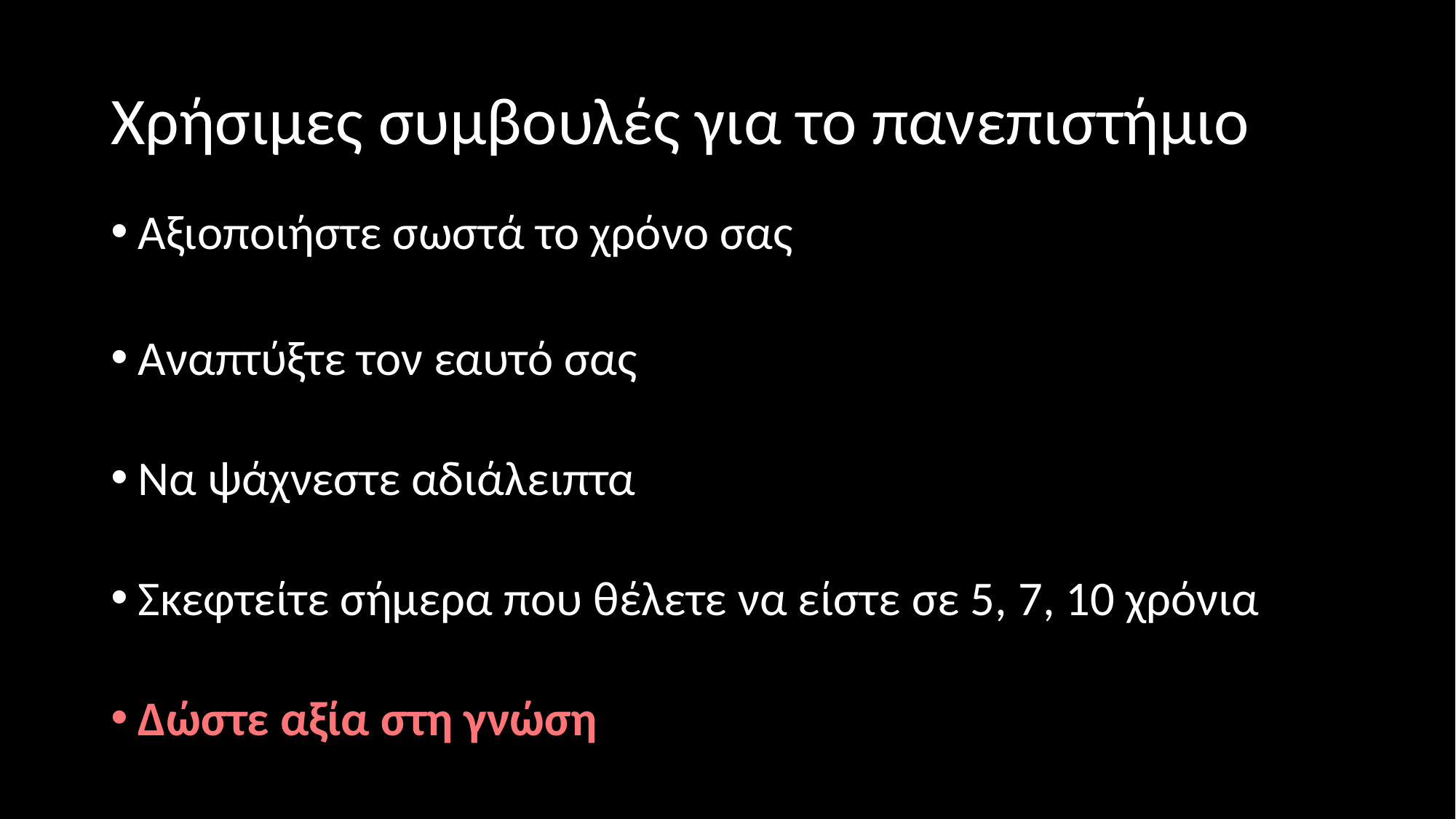

# Χρήσιμες συμβουλές για το πανεπιστήμιο
Αξιοποιήστε σωστά το χρόνο σας
Αναπτύξτε τον εαυτό σας
Να ψάχνεστε αδιάλειπτα
Σκεφτείτε σήμερα που θέλετε να είστε σε 5, 7, 10 χρόνια
Δώστε αξία στη γνώση